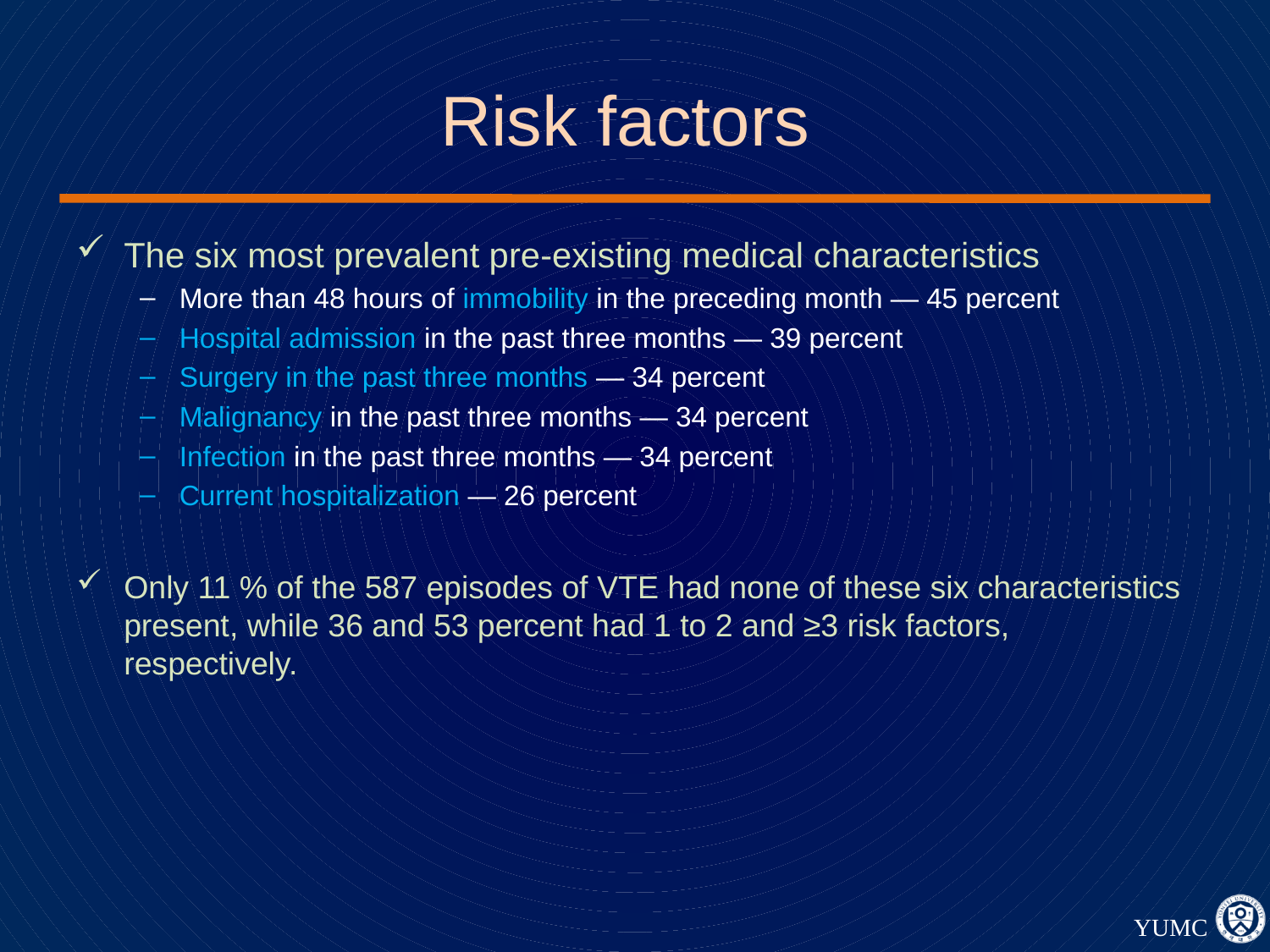

# Risk factors
The six most prevalent pre-existing medical characteristics
More than 48 hours of immobility in the preceding month — 45 percent
Hospital admission in the past three months — 39 percent
Surgery in the past three months — 34 percent
Malignancy in the past three months — 34 percent
Infection in the past three months — 34 percent
Current hospitalization — 26 percent

Only 11 % of the 587 episodes of VTE had none of these six characteristics present, while 36 and 53 percent had 1 to 2 and ≥3 risk factors, respectively.